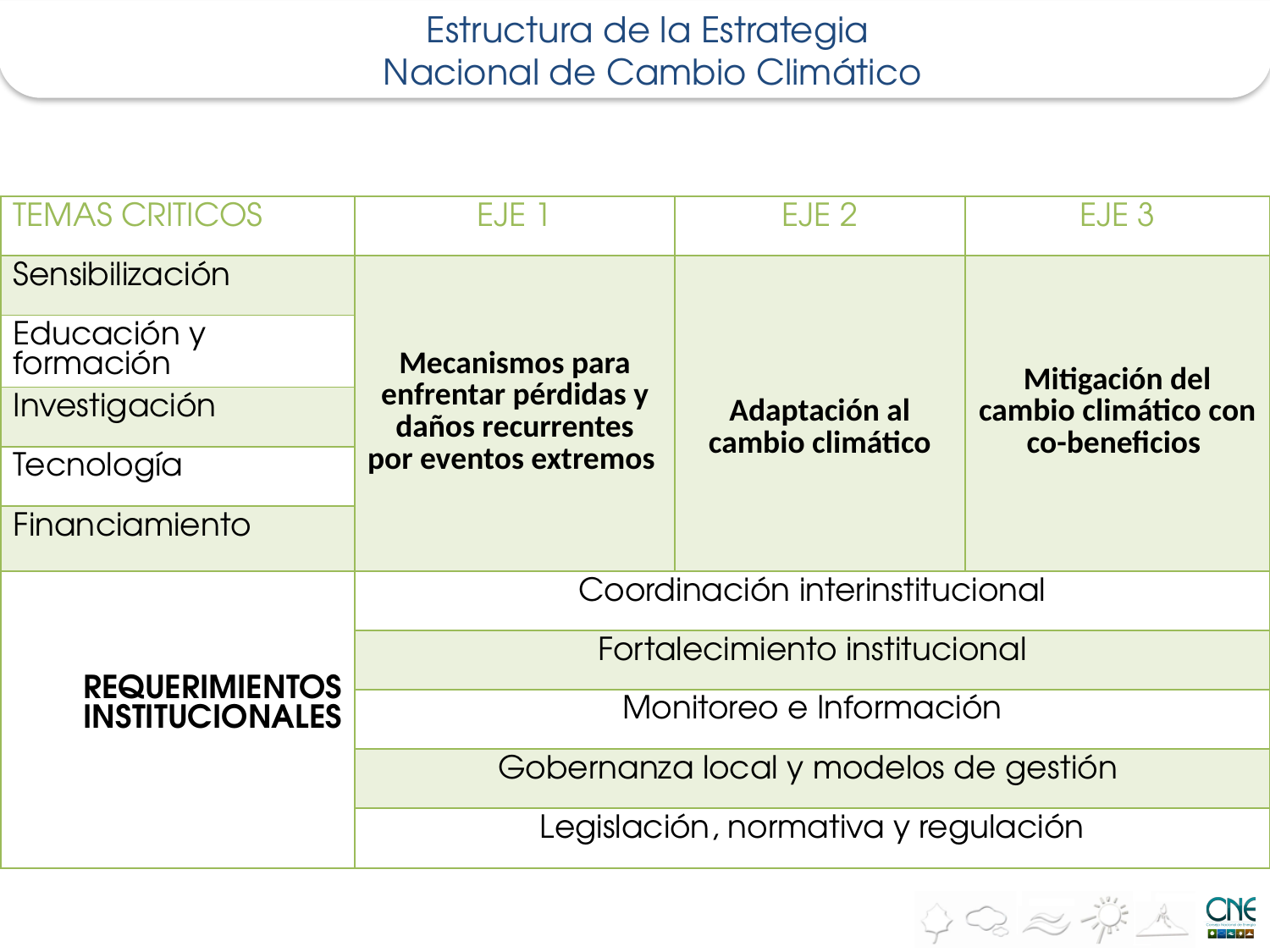

# Estructura de la Estrategia Nacional de Cambio Climático
| TEMAS CRITICOS | EJE 1 | EJE 2 | EJE 3 |
| --- | --- | --- | --- |
| Sensibilización | Mecanismos para enfrentar pérdidas y daños recurrentes por eventos extremos | Adaptación al cambio climático | Mitigación del cambio climático con co-beneficios |
| Educación y formación |  |  |  |
| Investigación |  |  |  |
| Tecnología |  |  |  |
| Financiamiento |  |  |  |
| REQUERIMIENTOS INSTITUCIONALES | Coordinación interinstitucional |  |  |
|  | Fortalecimiento institucional |  |  |
|  | Monitoreo e Información |  |  |
|  | Gobernanza local y modelos de gestión |  |  |
|  | Legislación, normativa y regulación |  |  |